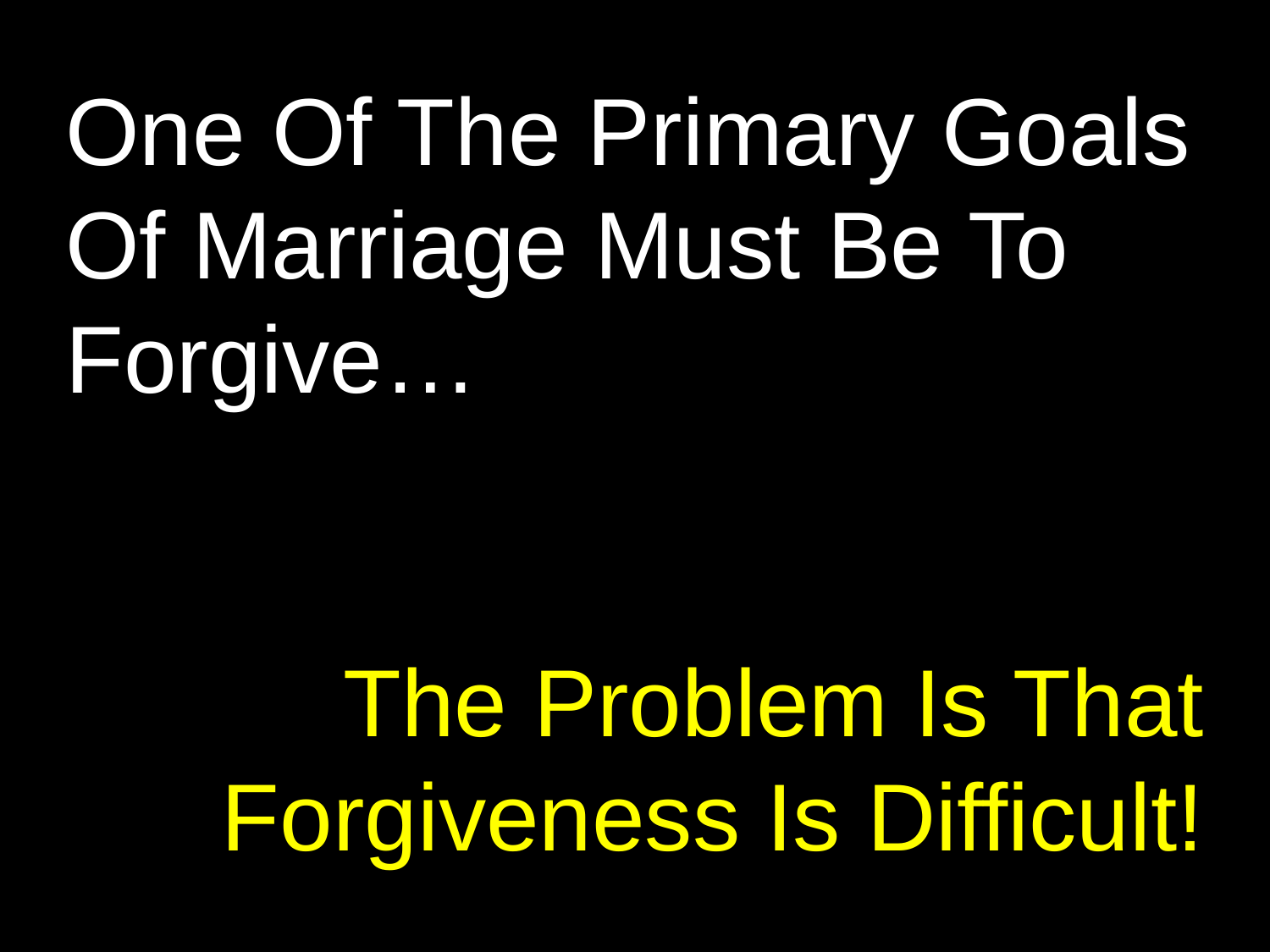

One Of The Primary Goals Of Marriage Must Be To Forgive…
The Problem Is That Forgiveness Is Difficult!